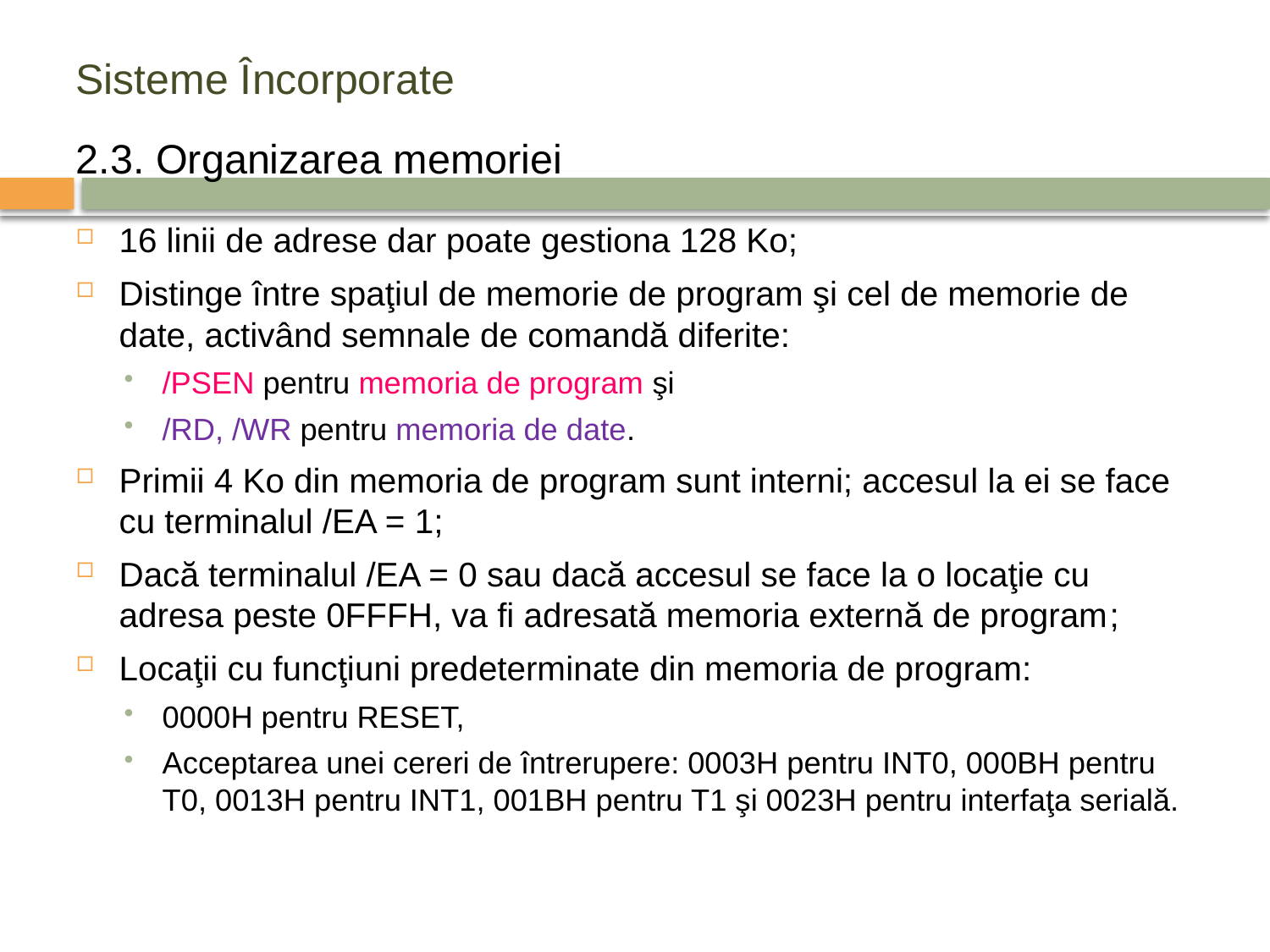

# Sisteme Încorporate
2.3. Organizarea memoriei

16 linii de adrese dar poate gestiona 128 Ko;
Distinge între spaţiul de memorie de program şi cel de memorie de date, activând semnale de comandă diferite:
/PSEN pentru memoria de program şi
/RD, /WR pentru memoria de date.
Primii 4 Ko din memoria de program sunt interni; accesul la ei se face cu terminalul /EA = 1;
Dacă terminalul /EA = 0 sau dacă accesul se face la o locaţie cu adresa peste 0FFFH, va fi adresată memoria externă de program;
Locaţii cu funcţiuni predeterminate din memoria de program:
0000H pentru RESET,
Acceptarea unei cereri de întrerupere: 0003H pentru INT0, 000BH pentru T0, 0013H pentru INT1, 001BH pentru T1 şi 0023H pentru interfaţa serială.